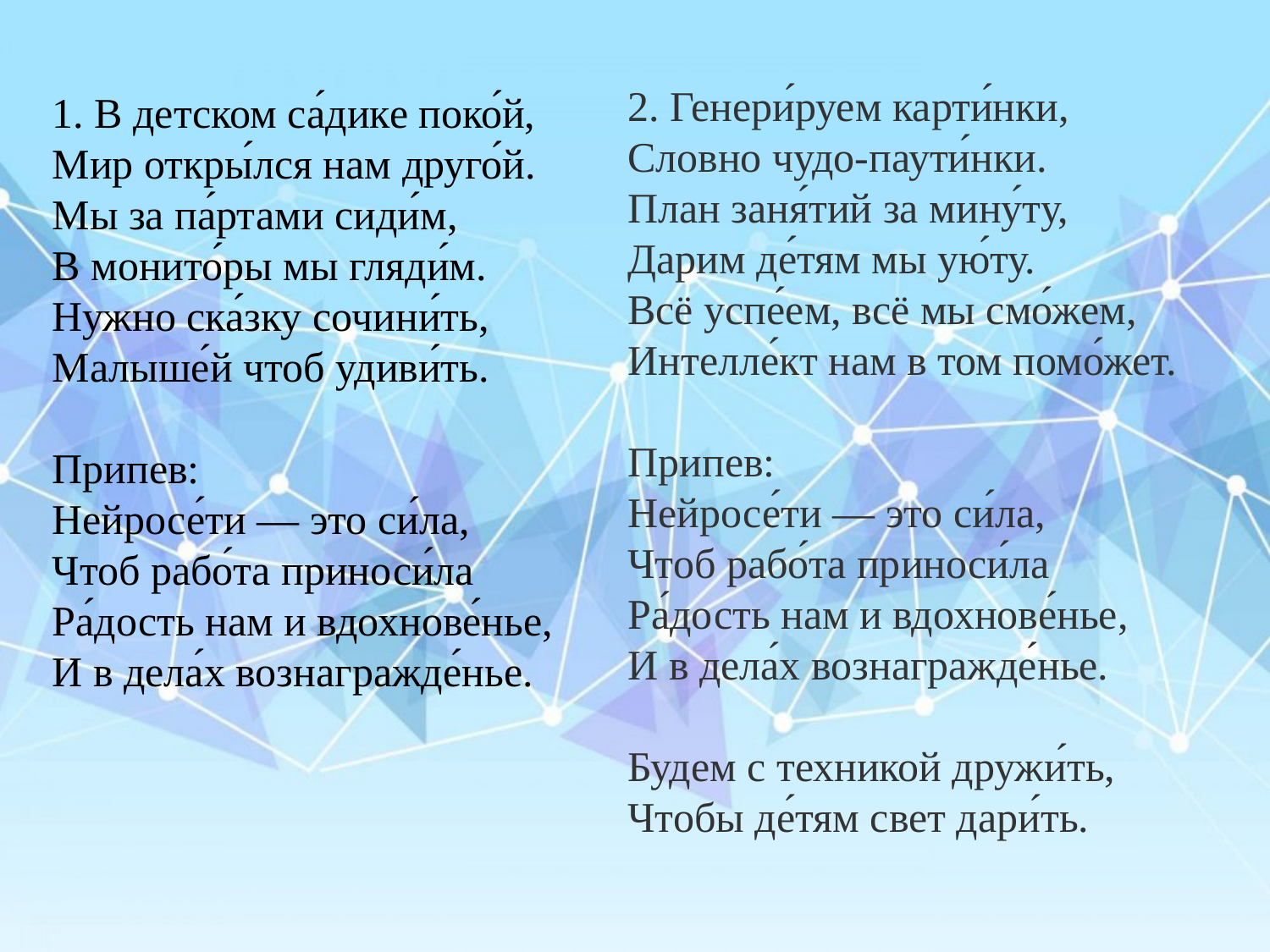

2. Генери́руем карти́нки,
Словно чудо-паути́нки.
План заня́тий за мину́ту,
Дарим де́тям мы ую́ту.
Всё успе́ем, всё мы смо́жем,
Интелле́кт нам в том помо́жет.
Припев:
Нейросе́ти — это си́ла,
Чтоб рабо́та приноси́ла
Ра́дость нам и вдохнове́нье,
И в дела́х вознагражде́нье.
Будем с техникой дружи́ть,
Чтобы де́тям свет дари́ть.
1. В детском са́дике поко́й,
Мир откры́лся нам друго́й.
Мы за па́ртами сиди́м,
В монито́ры мы гляди́м.
Нужно ска́зку сочини́ть,
Малыше́й чтоб удиви́ть.
Припев:
Нейросе́ти — это си́ла,
Чтоб рабо́та приноси́ла
Ра́дость нам и вдохнове́нье,
И в дела́х вознагражде́нье.